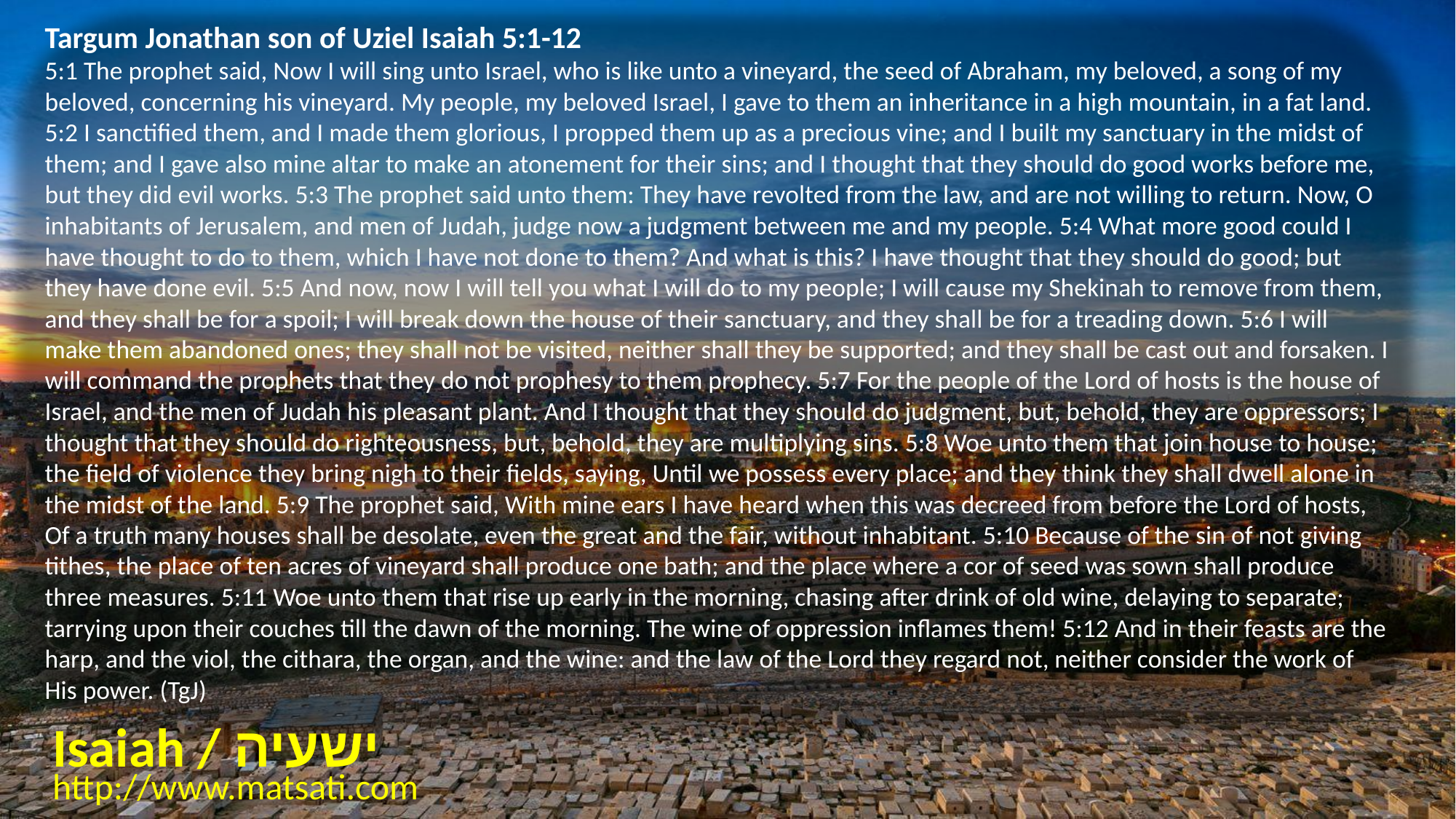

Targum Jonathan son of Uziel Isaiah 5:1-12
5:1 The prophet said, Now I will sing unto Israel, who is like unto a vineyard, the seed of Abraham, my beloved, a song of my beloved, concerning his vineyard. My people, my beloved Israel, I gave to them an inheritance in a high mountain, in a fat land. 5:2 I sanctified them, and I made them glorious, I propped them up as a precious vine; and I built my sanctuary in the midst of them; and I gave also mine altar to make an atonement for their sins; and I thought that they should do good works before me, but they did evil works. 5:3 The prophet said unto them: They have revolted from the law, and are not willing to return. Now, O inhabitants of Jerusalem, and men of Judah, judge now a judgment between me and my people. 5:4 What more good could I have thought to do to them, which I have not done to them? And what is this? I have thought that they should do good; but they have done evil. 5:5 And now, now I will tell you what I will do to my people; I will cause my Shekinah to remove from them, and they shall be for a spoil; I will break down the house of their sanctuary, and they shall be for a treading down. 5:6 I will make them abandoned ones; they shall not be visited, neither shall they be supported; and they shall be cast out and forsaken. I will command the prophets that they do not prophesy to them prophecy. 5:7 For the people of the Lord of hosts is the house of Israel, and the men of Judah his pleasant plant. And I thought that they should do judgment, but, behold, they are oppressors; I thought that they should do righteousness, but, behold, they are multiplying sins. 5:8 Woe unto them that join house to house; the field of violence they bring nigh to their fields, saying, Until we possess every place; and they think they shall dwell alone in the midst of the land. 5:9 The prophet said, With mine ears I have heard when this was decreed from before the Lord of hosts, Of a truth many houses shall be desolate, even the great and the fair, without inhabitant. 5:10 Because of the sin of not giving tithes, the place of ten acres of vineyard shall produce one bath; and the place where a cor of seed was sown shall produce three measures. 5:11 Woe unto them that rise up early in the morning, chasing after drink of old wine, delaying to separate; tarrying upon their couches till the dawn of the morning. The wine of oppression inflames them! 5:12 And in their feasts are the harp, and the viol, the cithara, the organ, and the wine: and the law of the Lord they regard not, neither consider the work of His power. (TgJ)

Isaiah / ישעיה
http://www.matsati.com